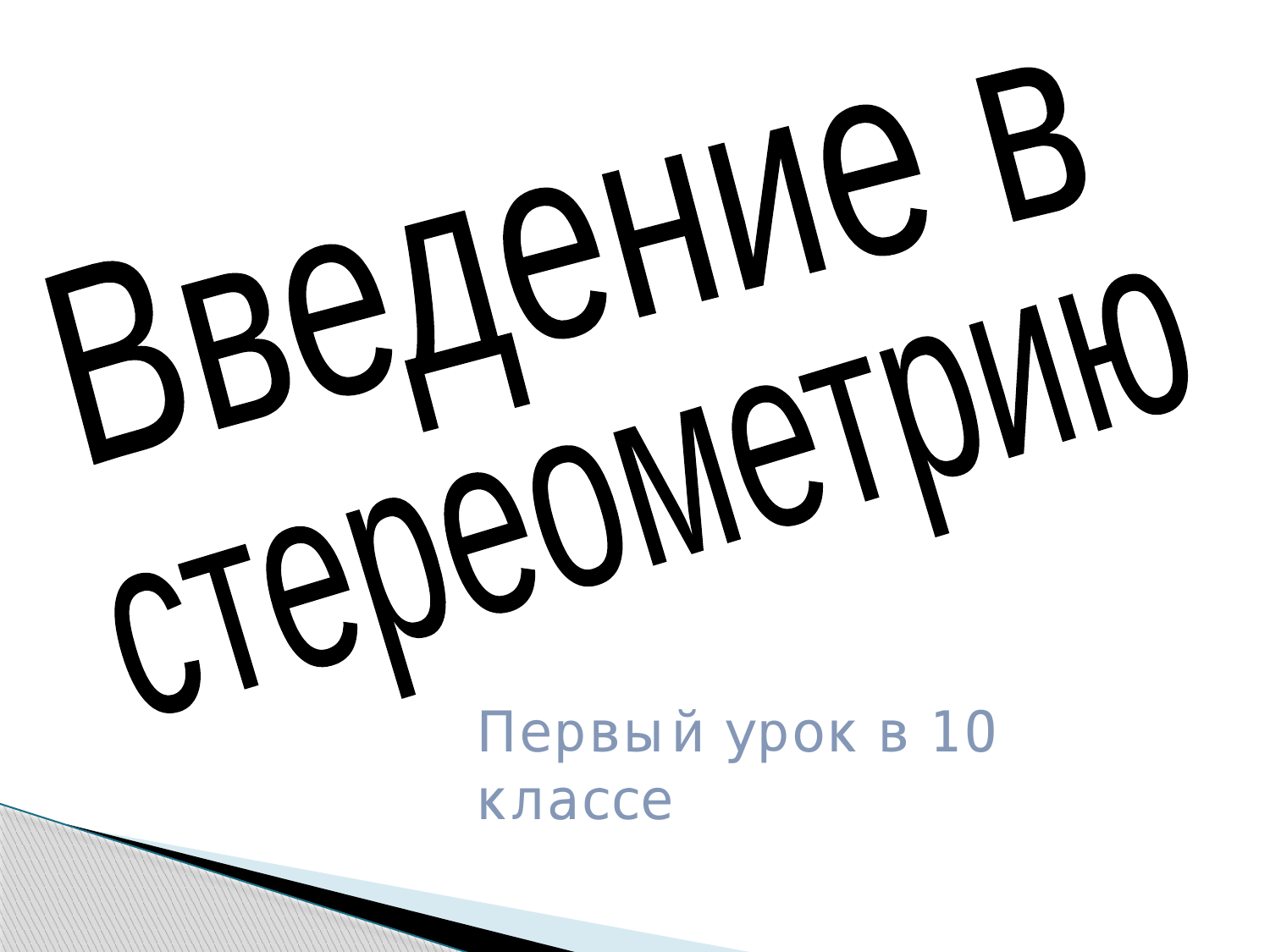

Введение в
стереометрию
Первый урок в 10 классе